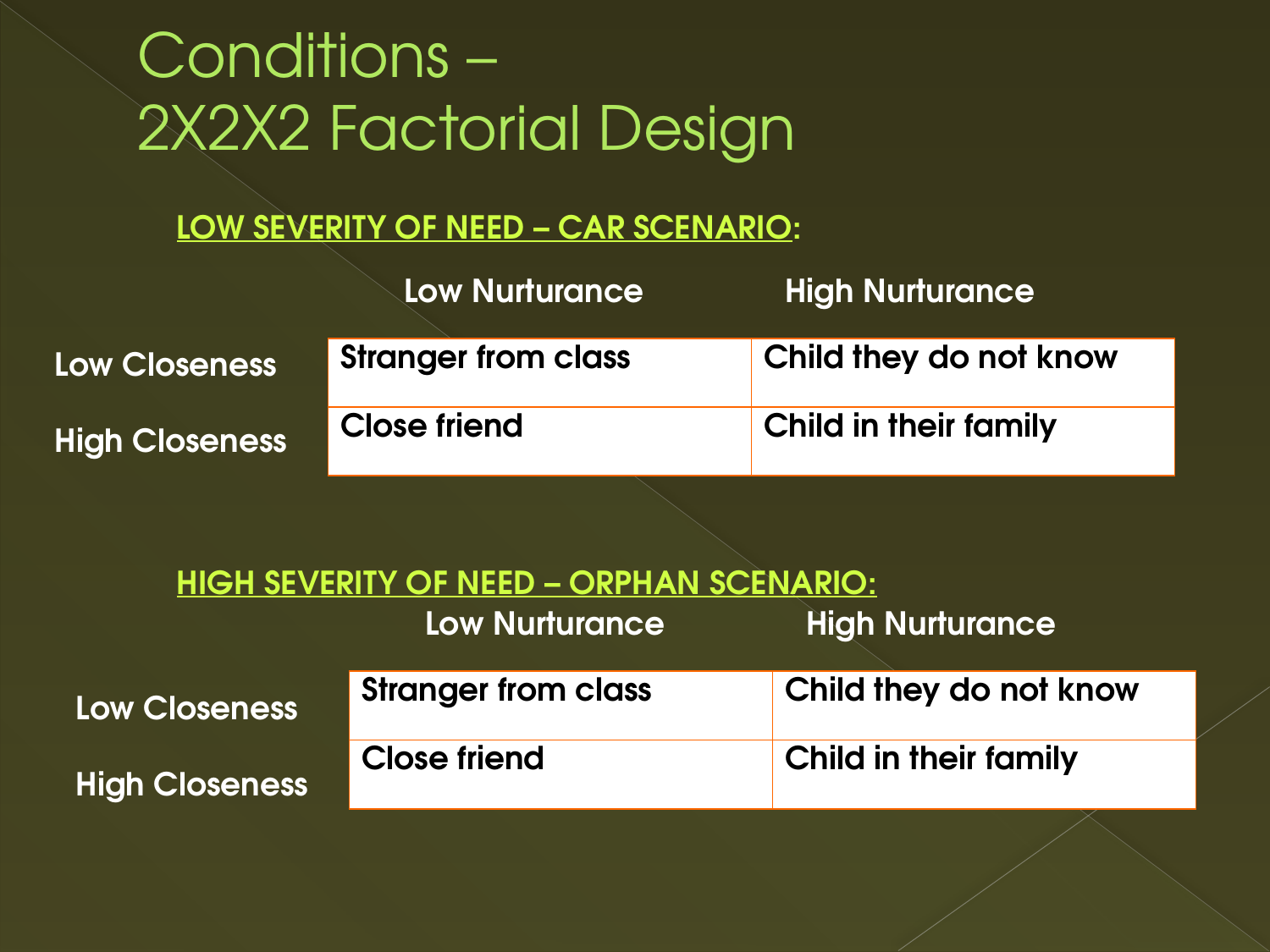

# Conditions – 2X2X2 Factorial Design
LOW SEVERITY OF NEED – CAR SCENARIO:

HIGH SEVERITY OF NEED – ORPHAN SCENARIO:

Low Nurturance		High Nurturance
Low Closeness

High Closeness

| Stranger from class | Child they do not know |
| --- | --- |
| Close friend | Child in their family |
Low Nurturance		High Nurturance
| Stranger from class | Child they do not know |
| --- | --- |
| Close friend | Child in their family |
Low Closeness

High Closeness